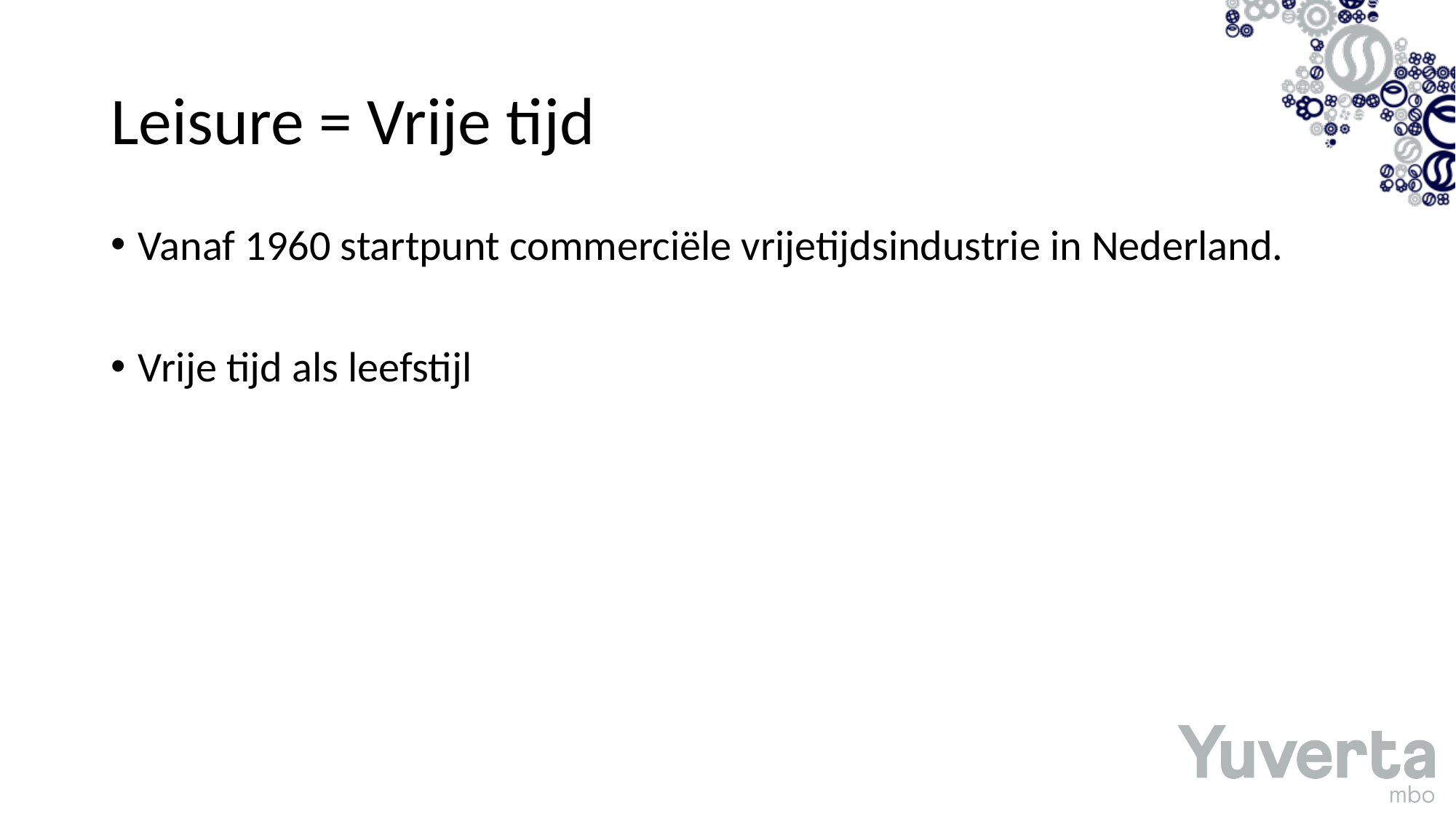

# Leisure = Vrije tijd
Vanaf 1960 startpunt commerciële vrijetijdsindustrie in Nederland.

Vrije tijd als leefstijl